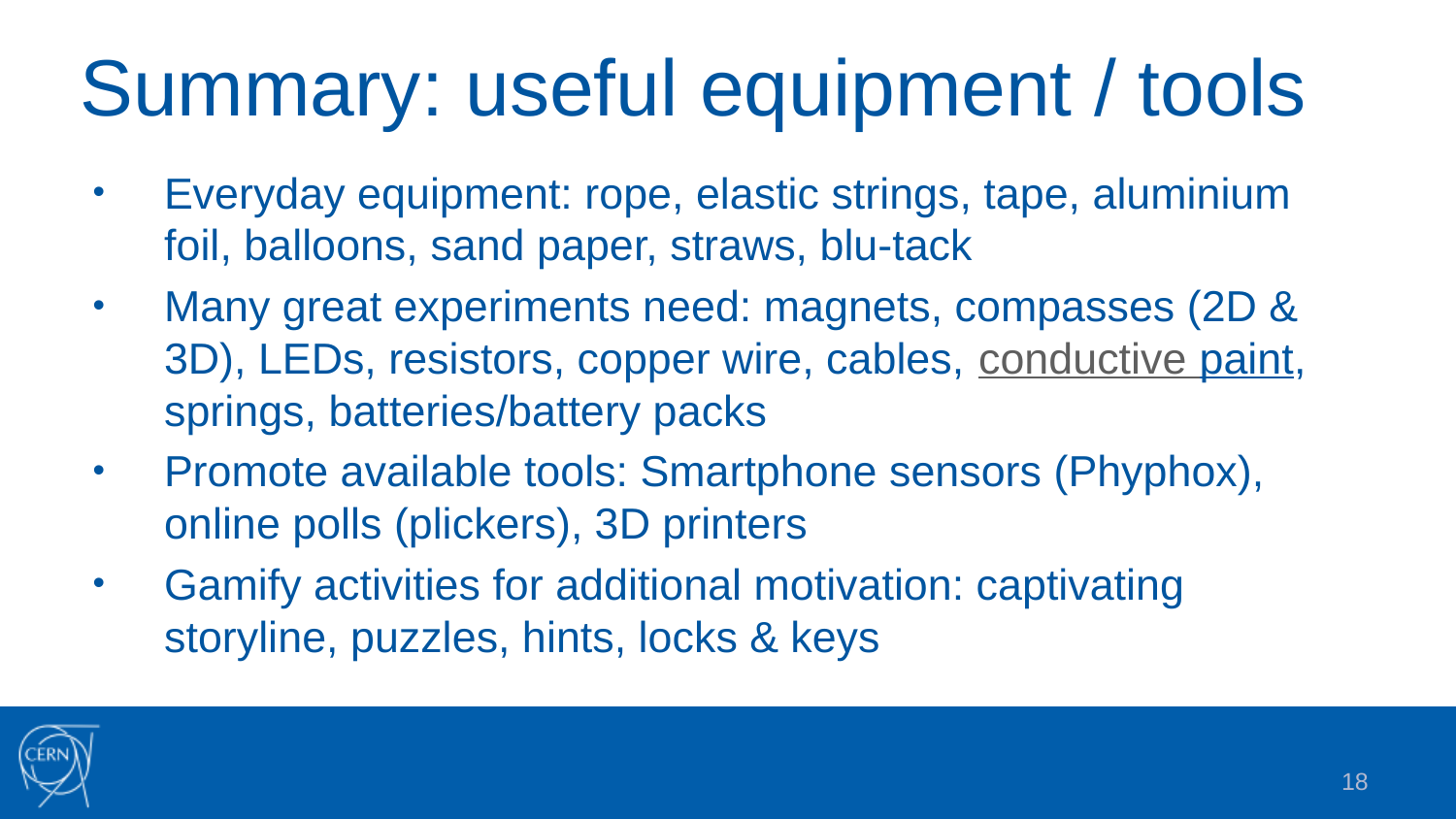

# Summary: useful equipment / tools
Everyday equipment: rope, elastic strings, tape, aluminium foil, balloons, sand paper, straws, blu-tack
Many great experiments need: magnets, compasses (2D & 3D), LEDs, resistors, copper wire, cables, conductive paint, springs, batteries/battery packs
Promote available tools: Smartphone sensors (Phyphox),  online polls (plickers), 3D printers
Gamify activities for additional motivation: captivating storyline, puzzles, hints, locks & keys

18